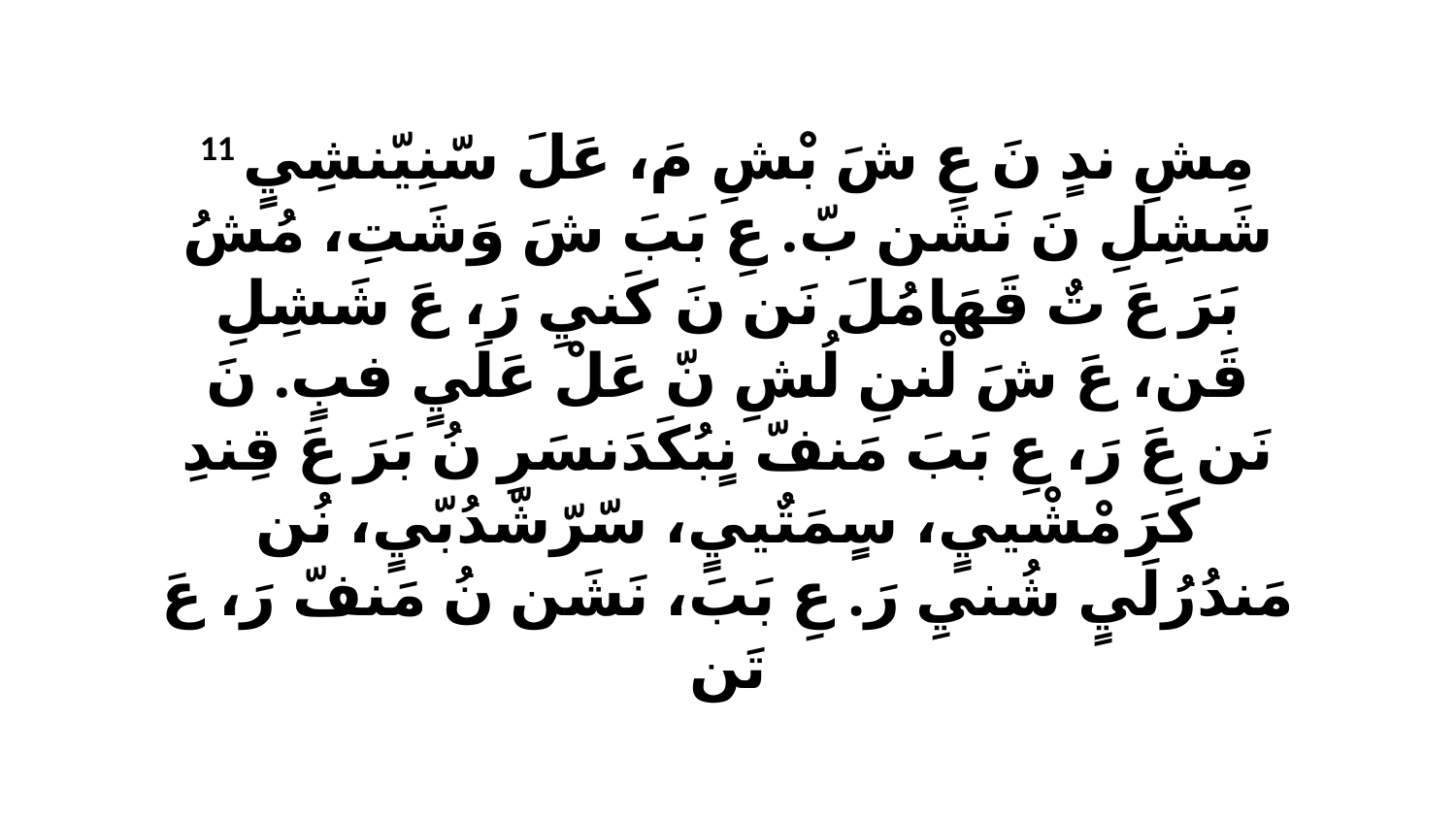

11 مِشِ ندٍ نَ عِ شَ بْشِ مَ، عَلَ سّنِيّنشِيٍ شَشِلِ نَ نَشَن بّ. عِ بَبَ شَ وَشَتِ، مُشُ بَرَ عَ تٌ قَهَامُلَ نَن نَ كَنيِ رَ، عَ شَشِلِ قَن، عَ شَ لْننِ لُشِ نّ عَلْ عَلَيٍ فبٍ. نَ نَن عَ رَ، عِ بَبَ مَنفّ نٍبُكَدَنسَرِ نُ بَرَ عَ قِندِ كَرَ مْشْييٍ، سٍمَتٌييٍ، سّرّشّدُبّيٍ، نُن مَندُرُلَيٍ شُنيِ رَ. عِ بَبَ، نَشَن نُ مَنفّ رَ، عَ تَن